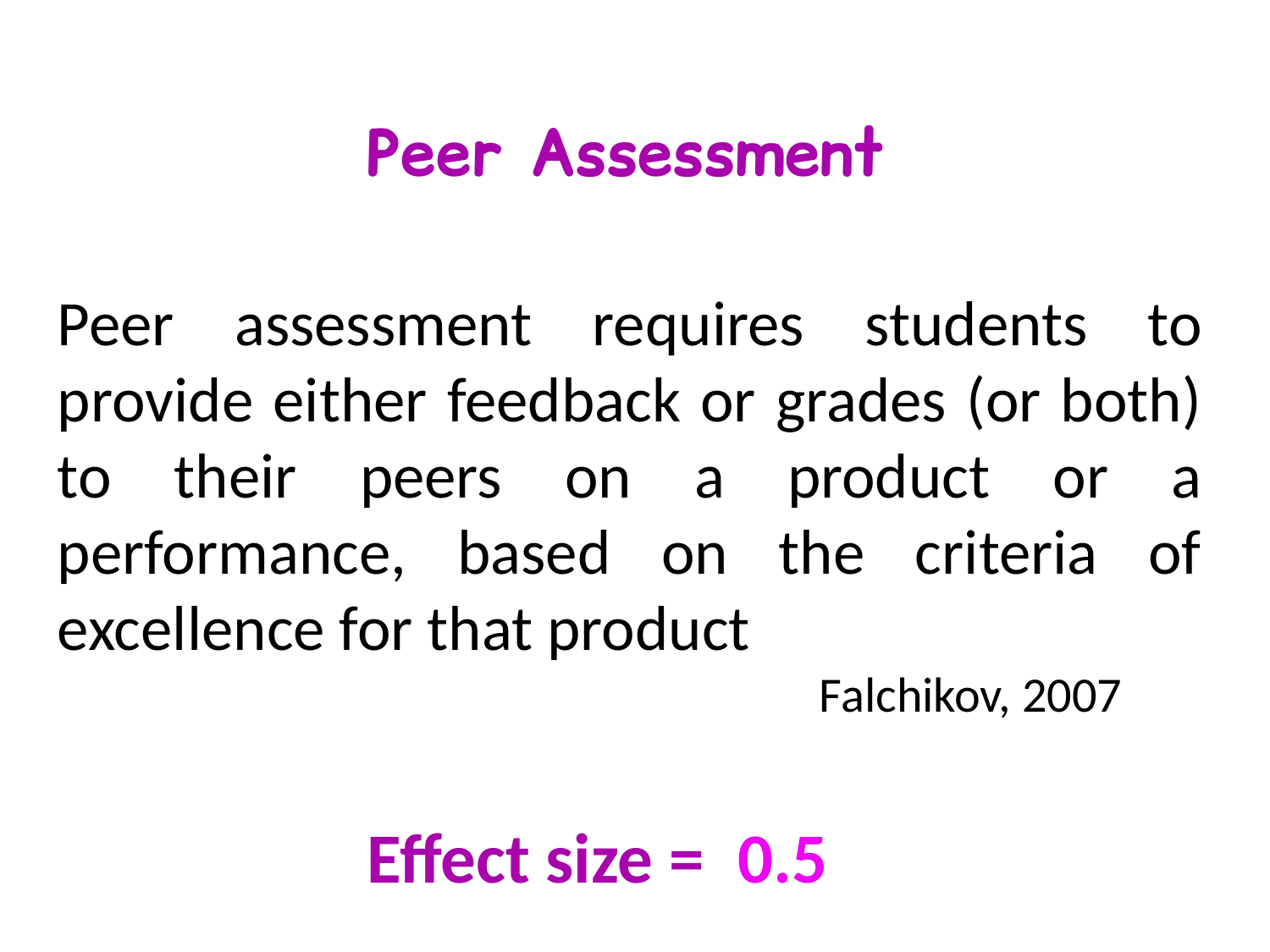

Peer Assessment
Peer assessment requires students to provide either feedback or grades (or both) to their peers on a product or a performance, based on the criteria of excellence for that product
						Falchikov, 2007

Effect size =
0.5